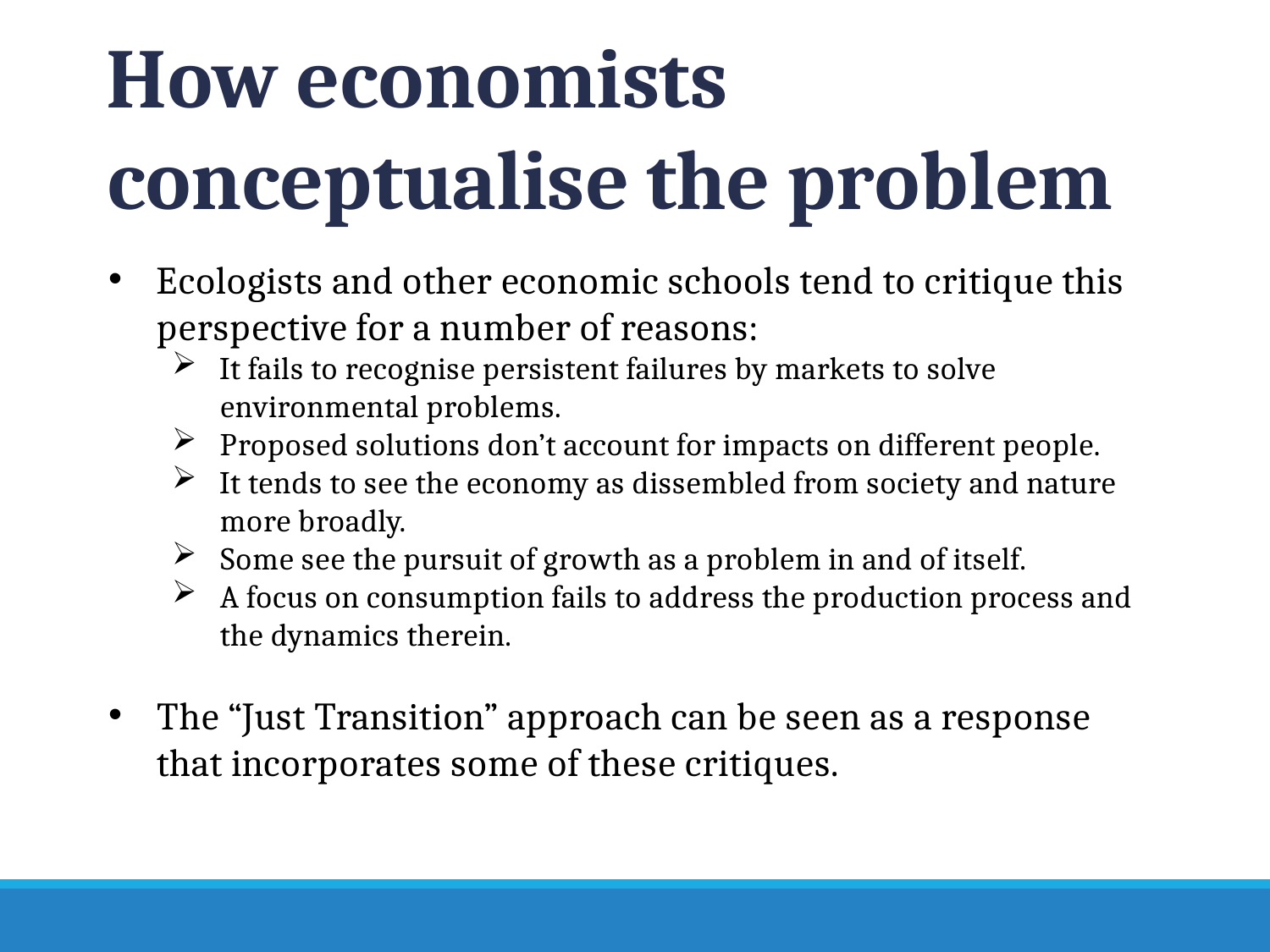

# How economists conceptualise the problem
Ecologists and other economic schools tend to critique this perspective for a number of reasons:
It fails to recognise persistent failures by markets to solve environmental problems.
Proposed solutions don’t account for impacts on different people.
It tends to see the economy as dissembled from society and nature more broadly.
Some see the pursuit of growth as a problem in and of itself.
A focus on consumption fails to address the production process and the dynamics therein.

The “Just Transition” approach can be seen as a response that incorporates some of these critiques.